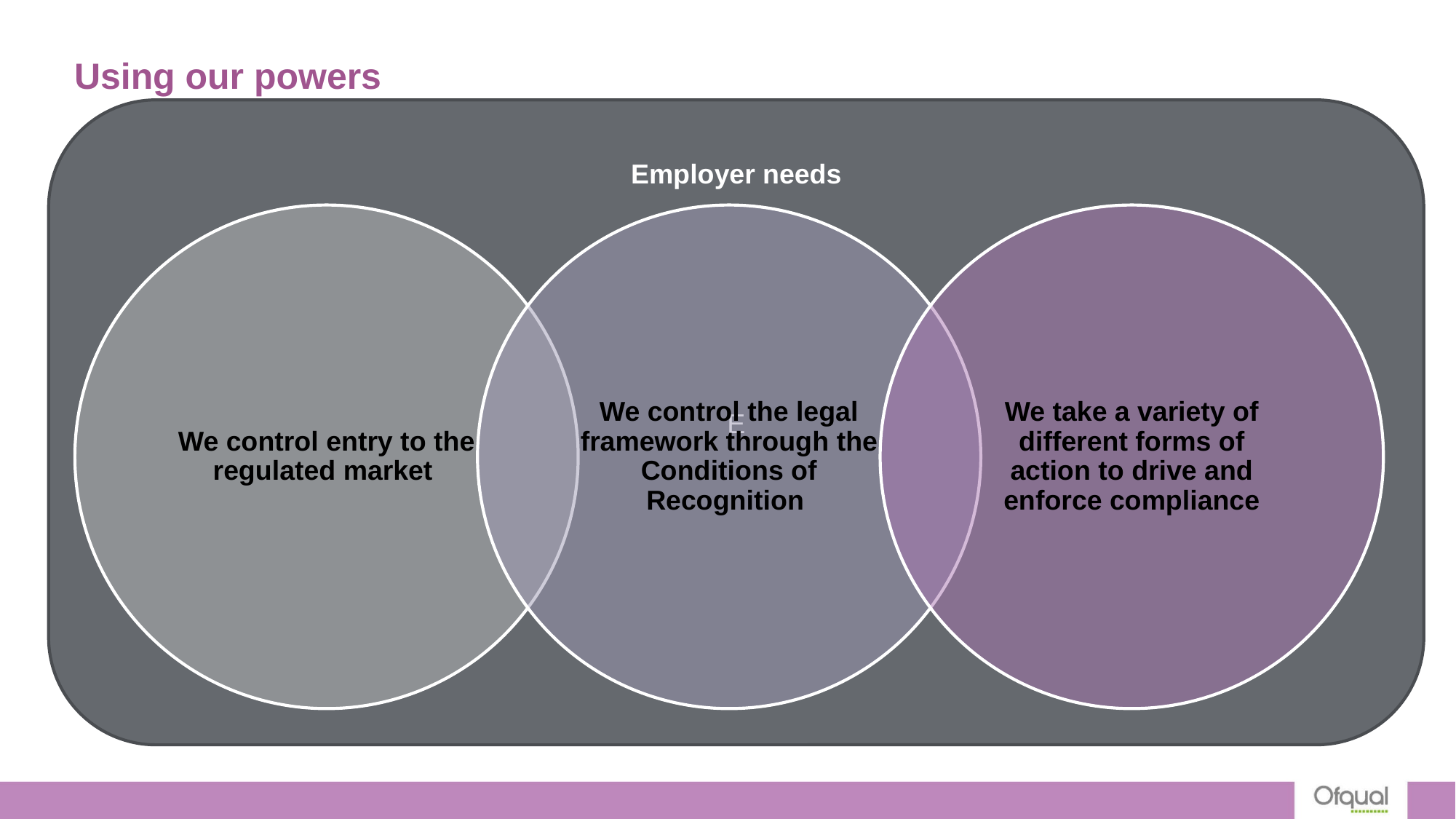

# Using our powers
E
We control entry to the regulated market
We control the legal framework through the Conditions of Recognition
We take a variety of different forms of action to drive and enforce compliance
Employer needs